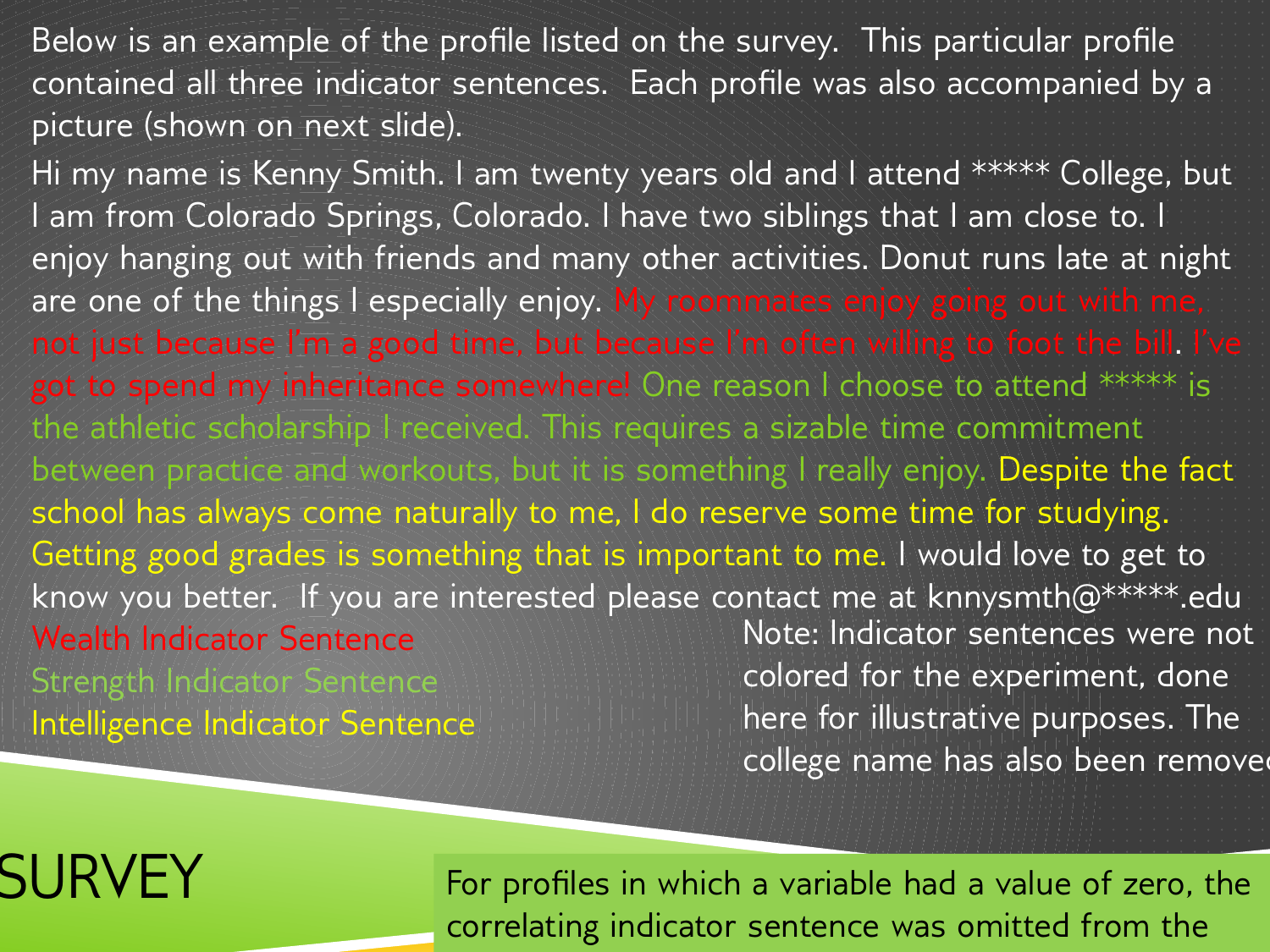

Below is an example of the profile listed on the survey.  This particular profile contained all three indicator sentences.  Each profile was also accompanied by a picture (shown on next slide).
Hi my name is Kenny Smith. I am twenty years old and I attend ***** College, but I am from Colorado Springs, Colorado. I have two siblings that I am close to. I enjoy hanging out with friends and many other activities. Donut runs late at night are one of the things I especially enjoy. My roommates enjoy going out with me, not just because I’m a good time, but because I’m often willing to foot the bill. I’ve got to spend my inheritance somewhere! One reason I choose to attend ***** is the athletic scholarship I received. This requires a sizable time commitment between practice and workouts, but it is something I really enjoy. Despite the fact school has always come naturally to me, I do reserve some time for studying. Getting good grades is something that is important to me. I would love to get to know you better.  If you are interested please contact me at knnysmth@*****.edu
Wealth Indicator Sentence
Strength Indicator Sentence
Intelligence Indicator Sentence
Note: Indicator sentences were not colored for the experiment, done here for illustrative purposes. The college name has also been removed
# Survey
For profiles in which a variable had a value of zero, the correlating indicator sentence was omitted from the bio.